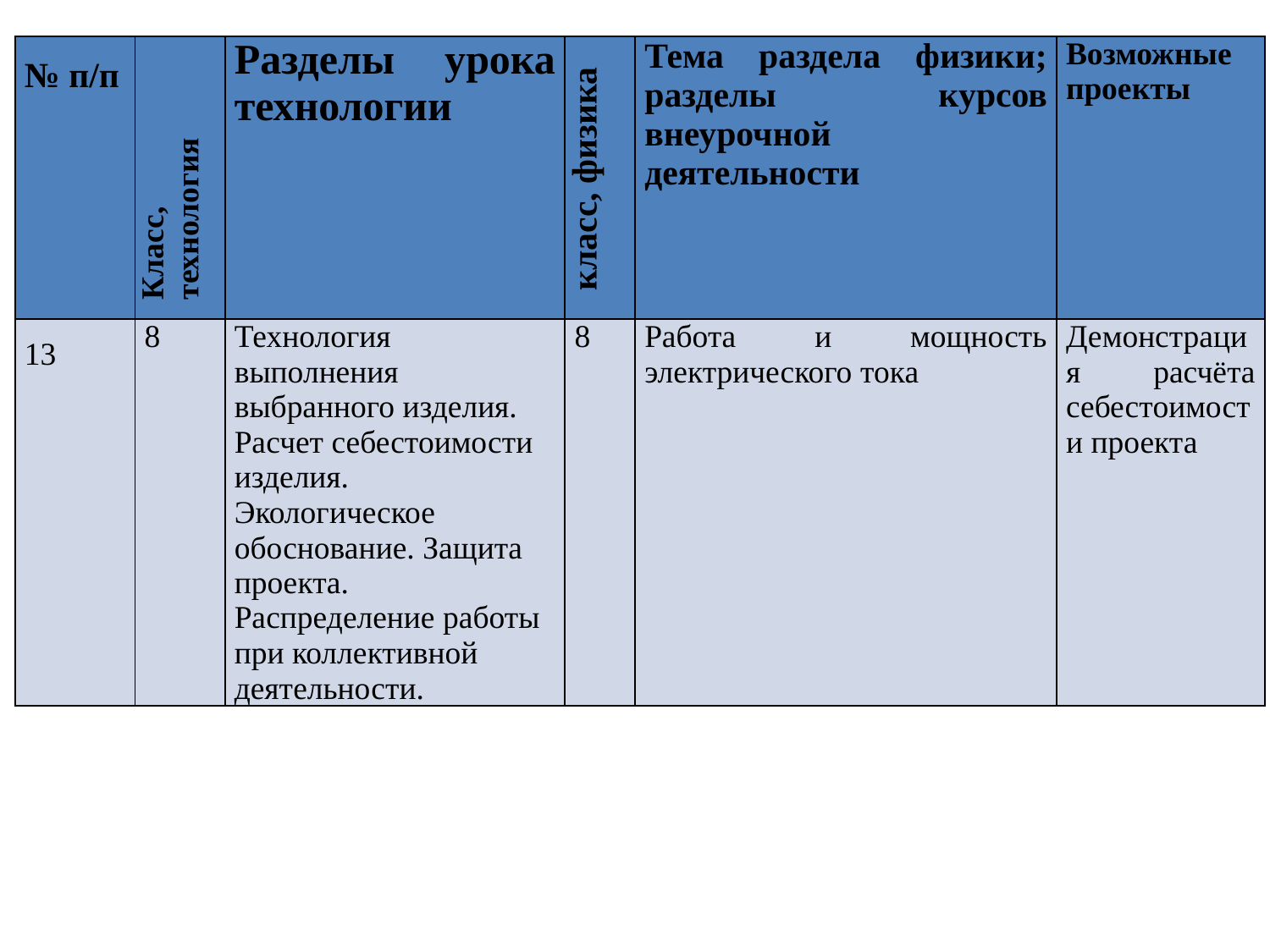

| № п/п | Класс, технология | Разделы урока технологии | класс, физика | Тема раздела физики; разделы курсов внеурочной деятельности | Возможные проекты |
| --- | --- | --- | --- | --- | --- |
| 13 | 8 | Технология выполнения выбранного изделия. Расчет себестоимости изделия. Экологическое обоснование. Защита проекта. Распределение работы при коллективной деятельности. | 8 | Работа и мощность электрического тока | Демонстрация расчёта себестоимости проекта |